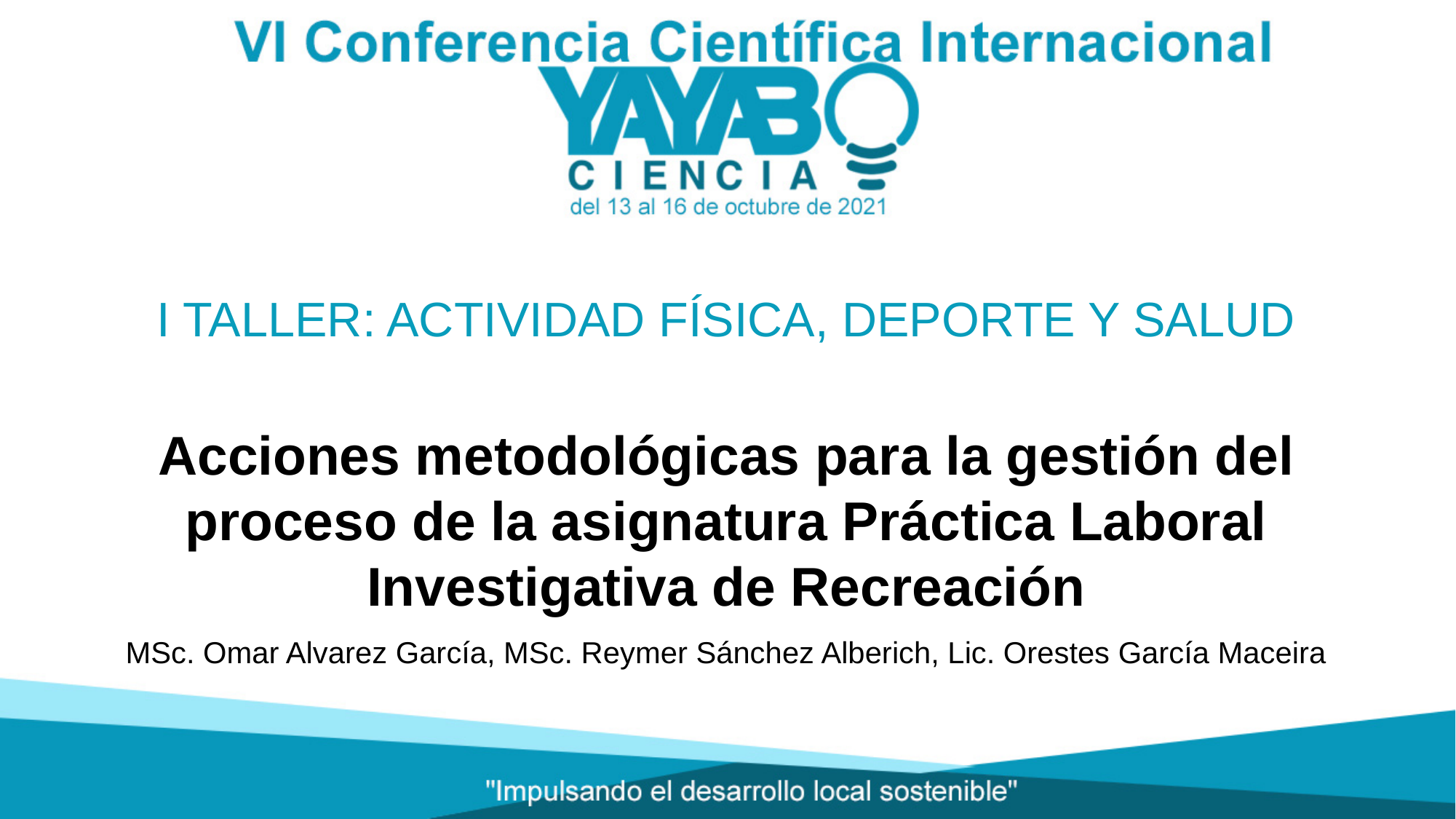

I TALLER: ACTIVIDAD FÍSICA, DEPORTE Y SALUD
# Acciones metodológicas para la gestión del proceso de la asignatura Práctica Laboral Investigativa de Recreación
MSc. Omar Alvarez García, MSc. Reymer Sánchez Alberich, Lic. Orestes García Maceira